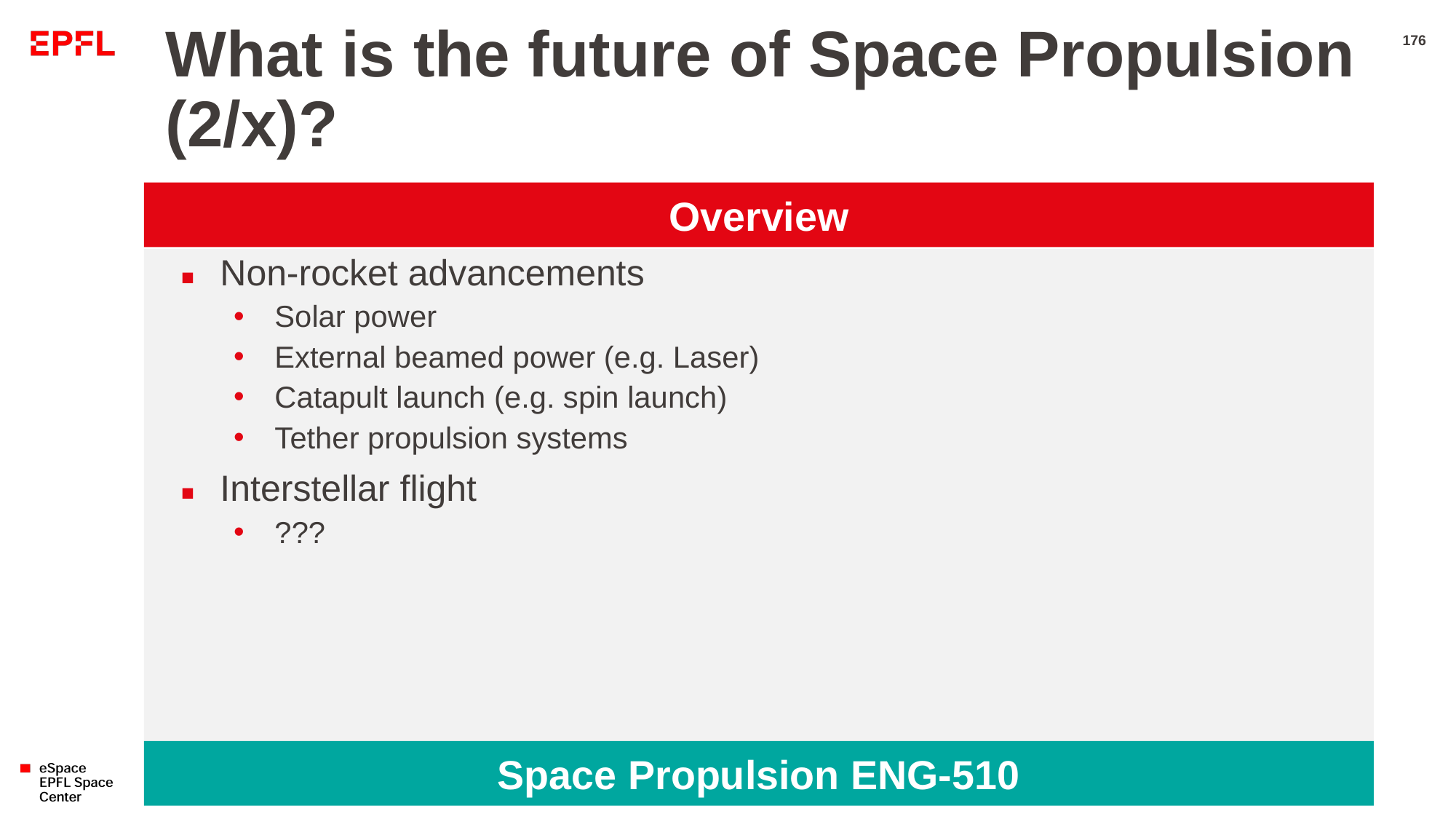

# What is the future of Space Propulsion (2/x)?
176
Overview
Non-rocket advancements
Solar power
External beamed power (e.g. Laser)
Catapult launch (e.g. spin launch)
Tether propulsion systems
Interstellar flight
???
Space Propulsion ENG-510